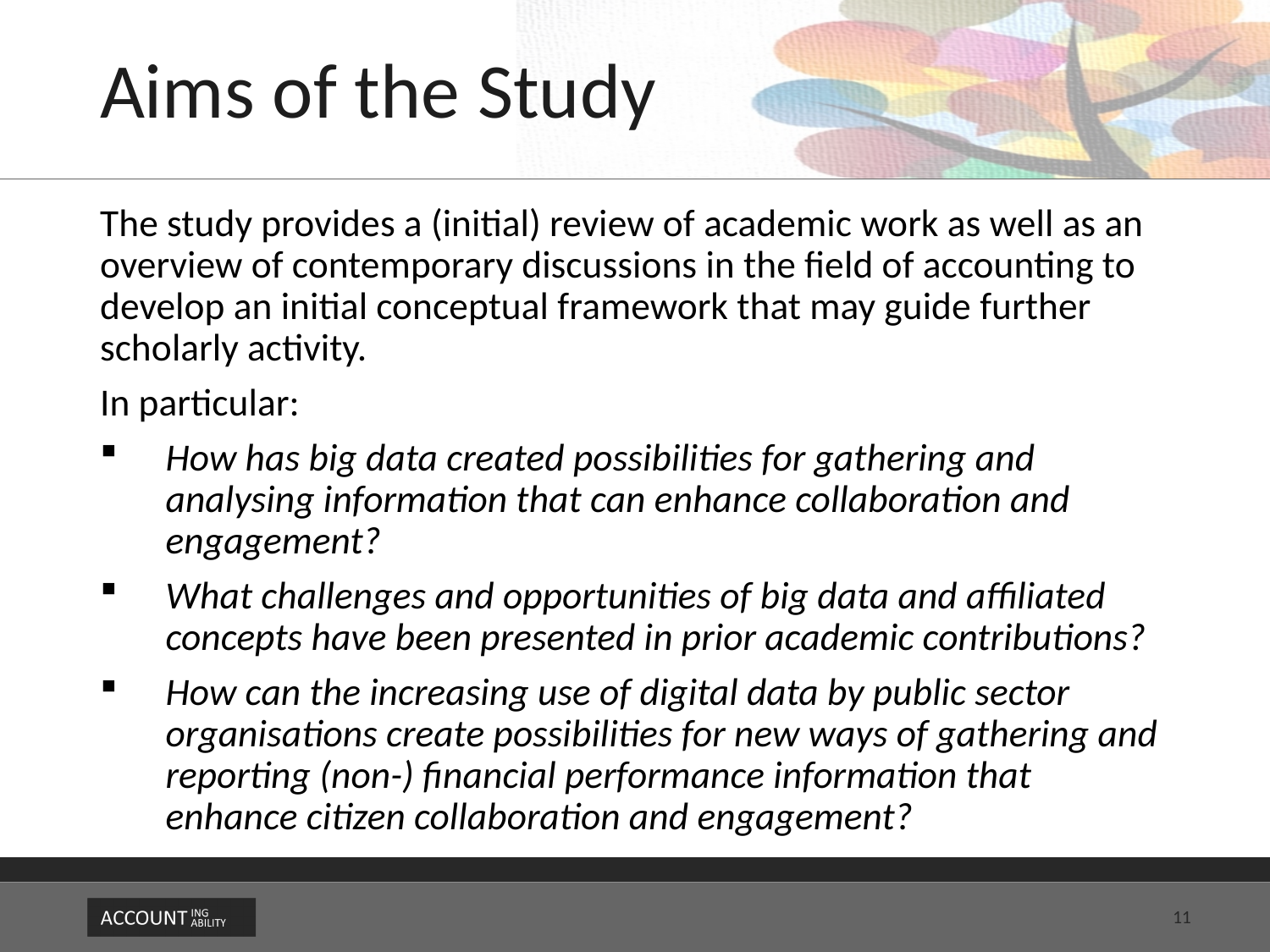

# Aims of the Study
The study provides a (initial) review of academic work as well as an overview of contemporary discussions in the field of accounting to develop an initial conceptual framework that may guide further scholarly activity.
In particular:
How has big data created possibilities for gathering and analysing information that can enhance collaboration and engagement?
What challenges and opportunities of big data and affiliated concepts have been presented in prior academic contributions?
How can the increasing use of digital data by public sector organisations create possibilities for new ways of gathering and reporting (non-) financial performance information that enhance citizen collaboration and engagement?